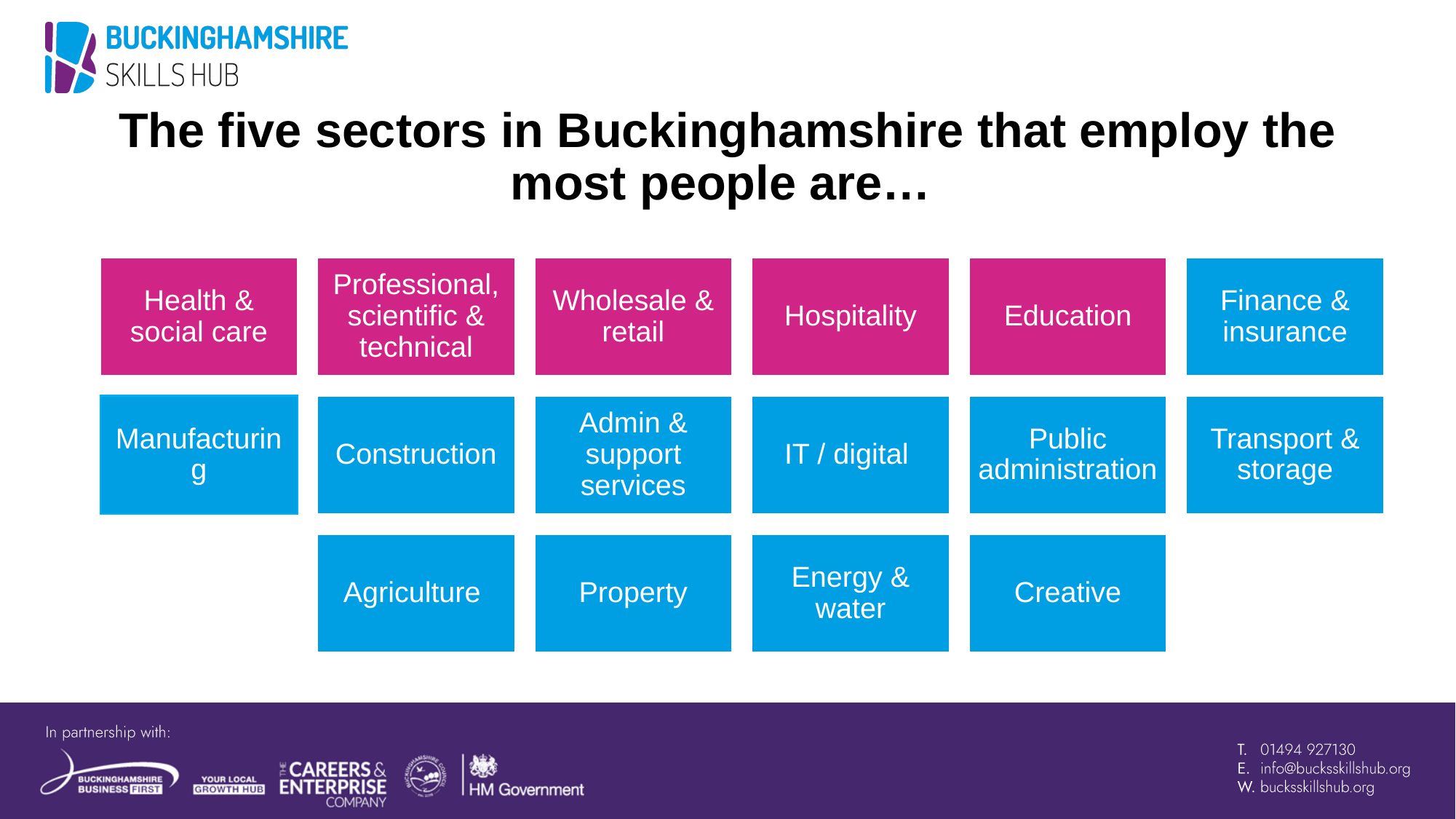

# The five sectors in Buckinghamshire that employ the most people are…
Health & social care
Professional, scientific & technical
Wholesale & retail
Hospitality
Education
Finance & insurance
Manufacturing
Construction
Admin & support services
IT / digital
Public administration
Transport & storage
Agriculture
Property
Energy & water
Creative